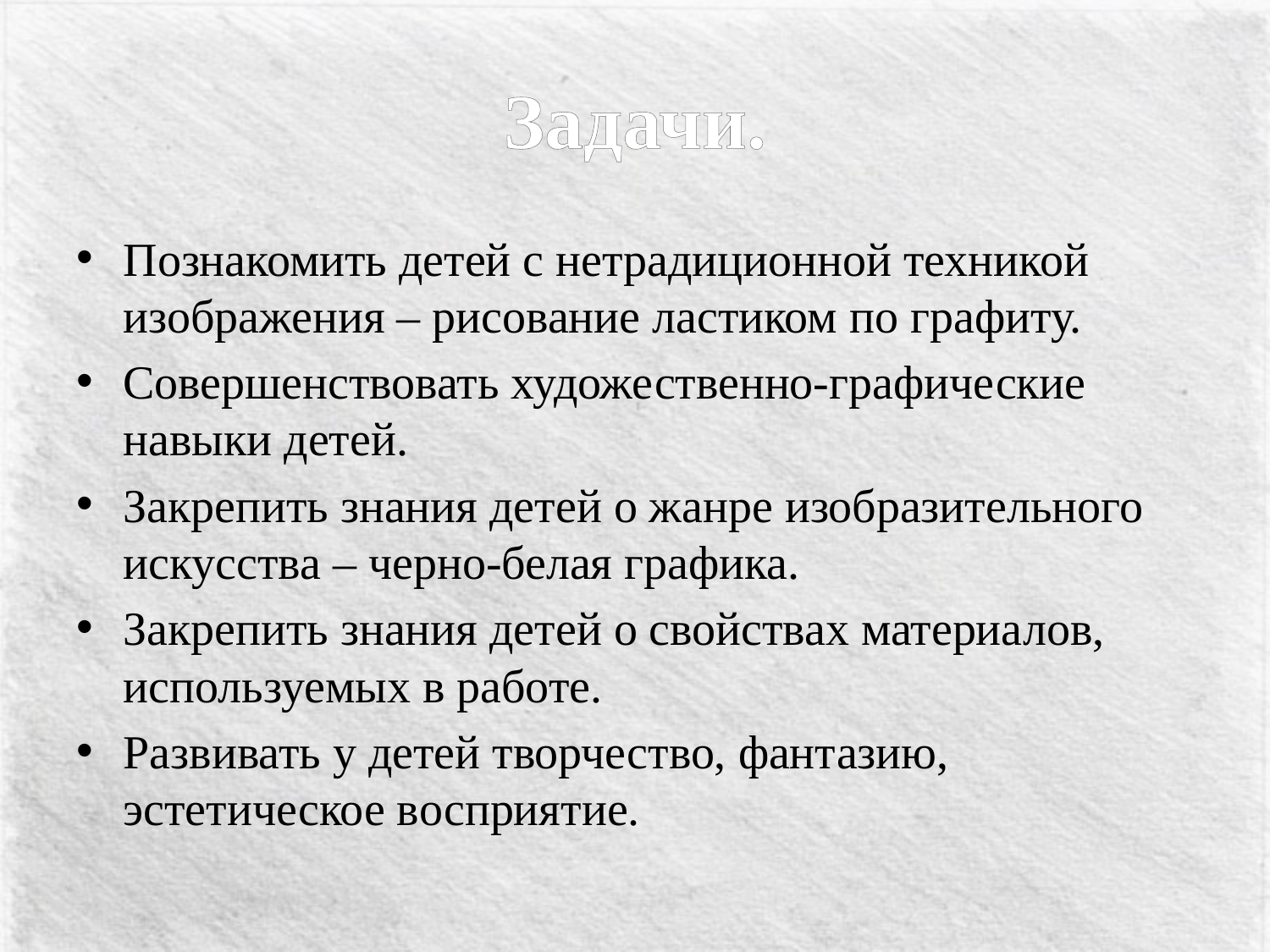

# Задачи.
Познакомить детей с нетрадиционной техникой изображения – рисование ластиком по графиту.
Совершенствовать художественно-графические навыки детей.
Закрепить знания детей о жанре изобразительного искусства – черно-белая графика.
Закрепить знания детей о свойствах материалов, используемых в работе.
Развивать у детей творчество, фантазию, эстетическое восприятие.